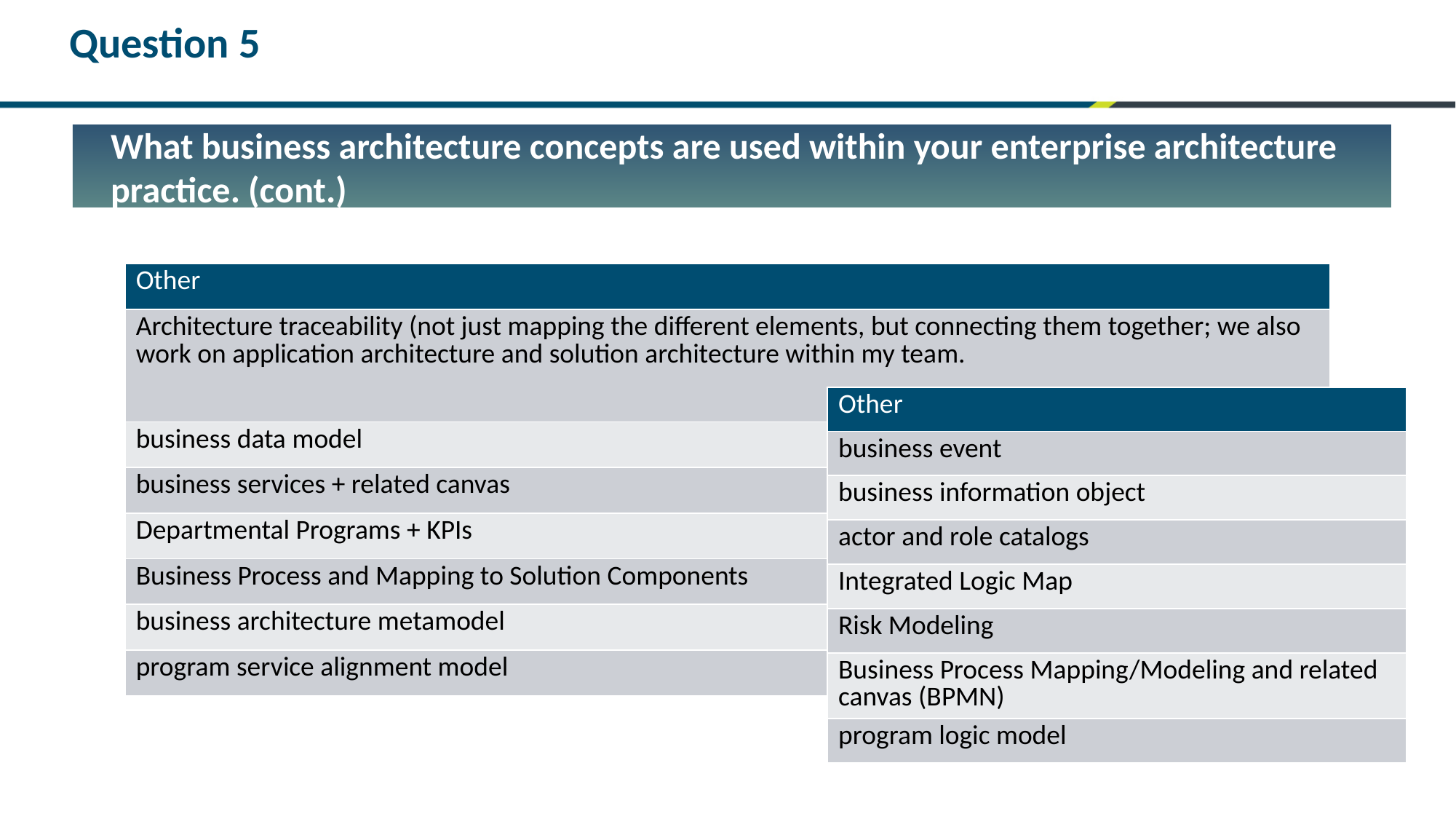

# Question 5
What business architecture concepts are used within your enterprise architecture practice. (cont.)
| Other |
| --- |
| Architecture traceability (not just mapping the different elements, but connecting them together; we also work on application architecture and solution architecture within my team. |
| business data model |
| business services + related canvas |
| Departmental Programs + KPIs |
| Business Process and Mapping to Solution Components |
| business architecture metamodel |
| program service alignment model |
| Other |
| --- |
| business event |
| business information object |
| actor and role catalogs |
| Integrated Logic Map |
| Risk Modeling |
| Business Process Mapping/Modeling and related canvas (BPMN) |
| program logic model |